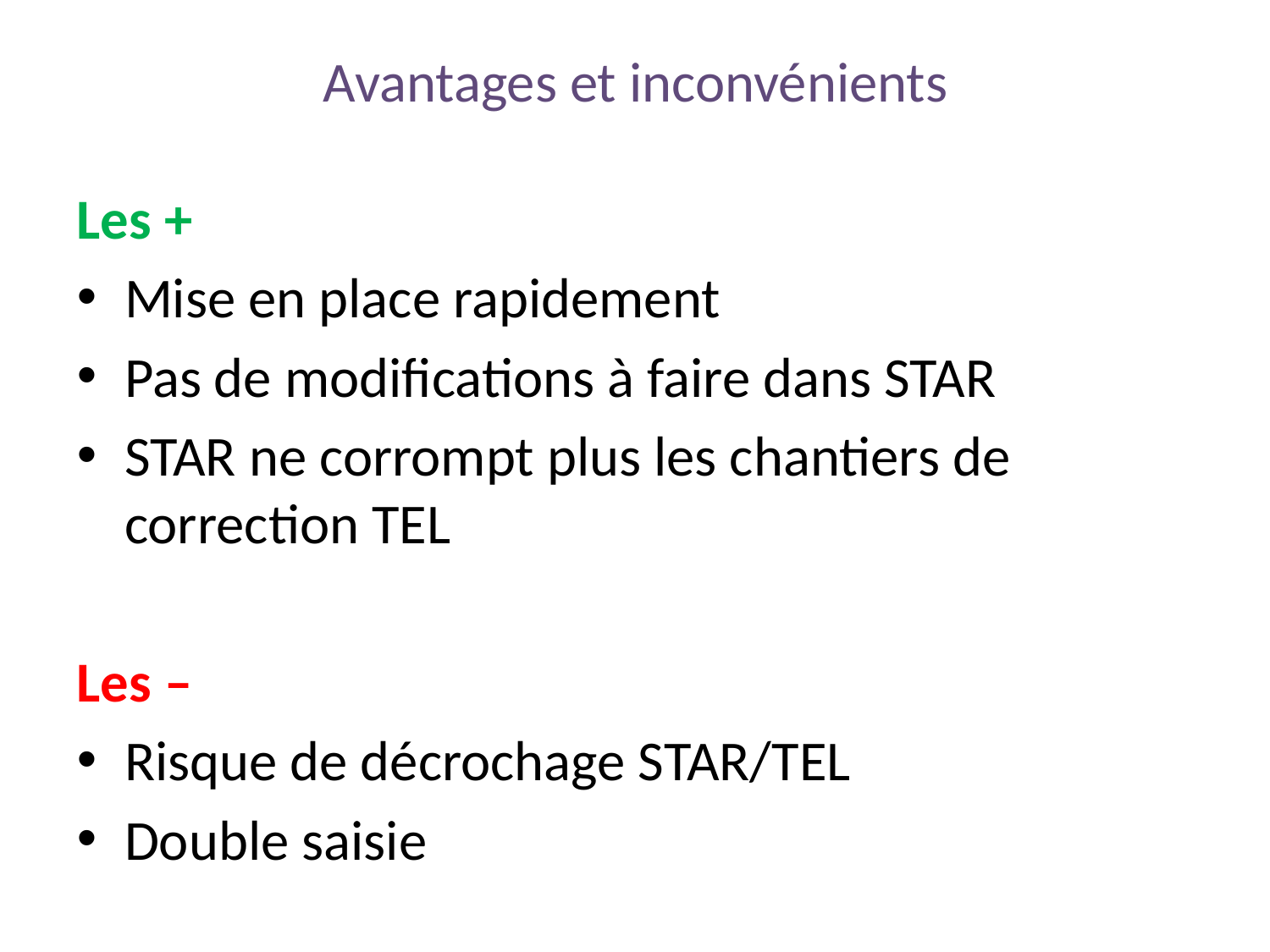

# Avantages et inconvénients
Les +
Mise en place rapidement
Pas de modifications à faire dans STAR
STAR ne corrompt plus les chantiers de correction TEL

Les –
Risque de décrochage STAR/TEL
Double saisie